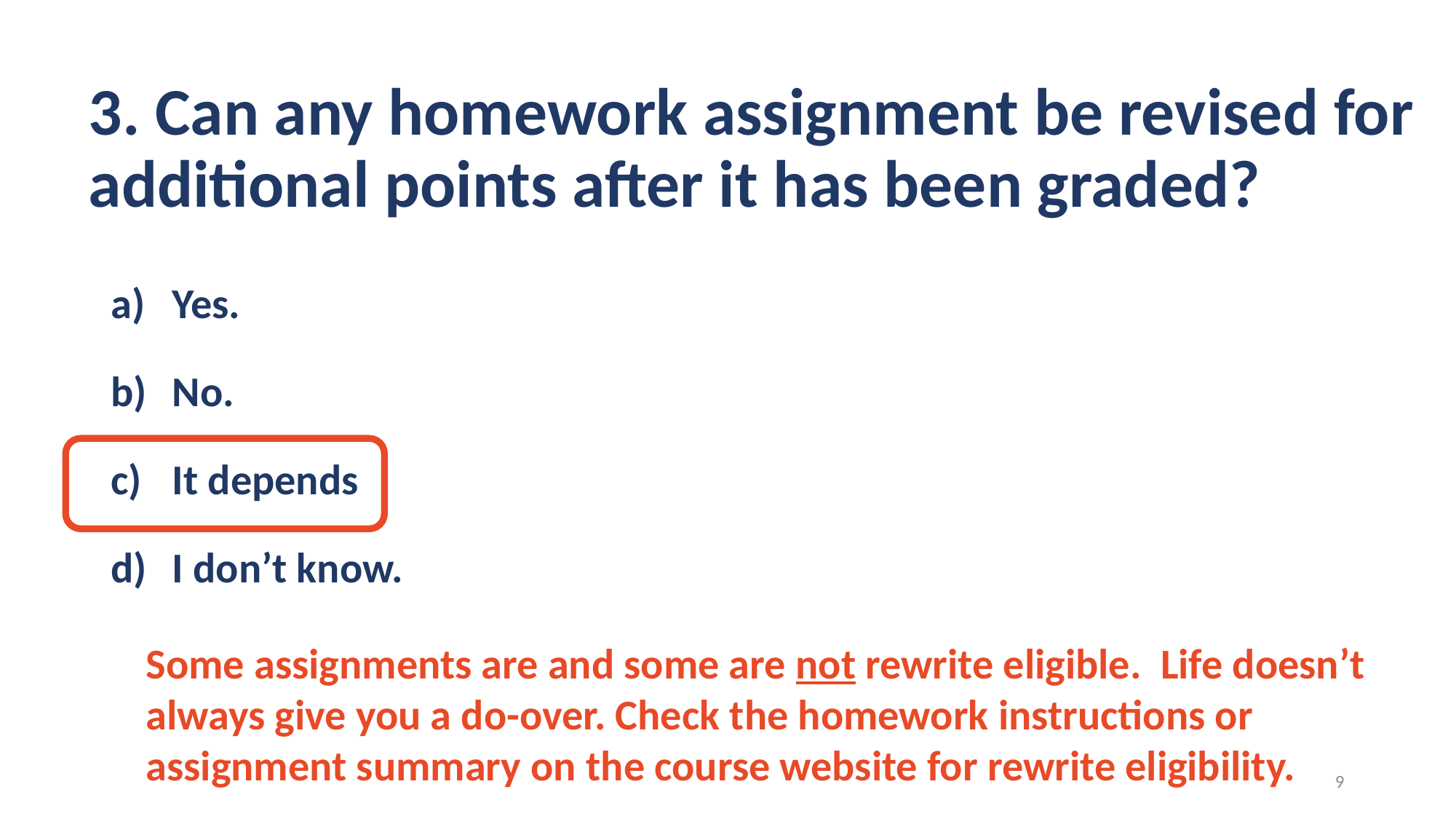

# 3. Can any homework assignment be revised for additional points after it has been graded?
Yes.
No.
It depends
I don’t know.

Some assignments are and some are not rewrite eligible.  Life doesn’t always give you a do-over. Check the homework instructions or assignment summary on the course website for rewrite eligibility.
9